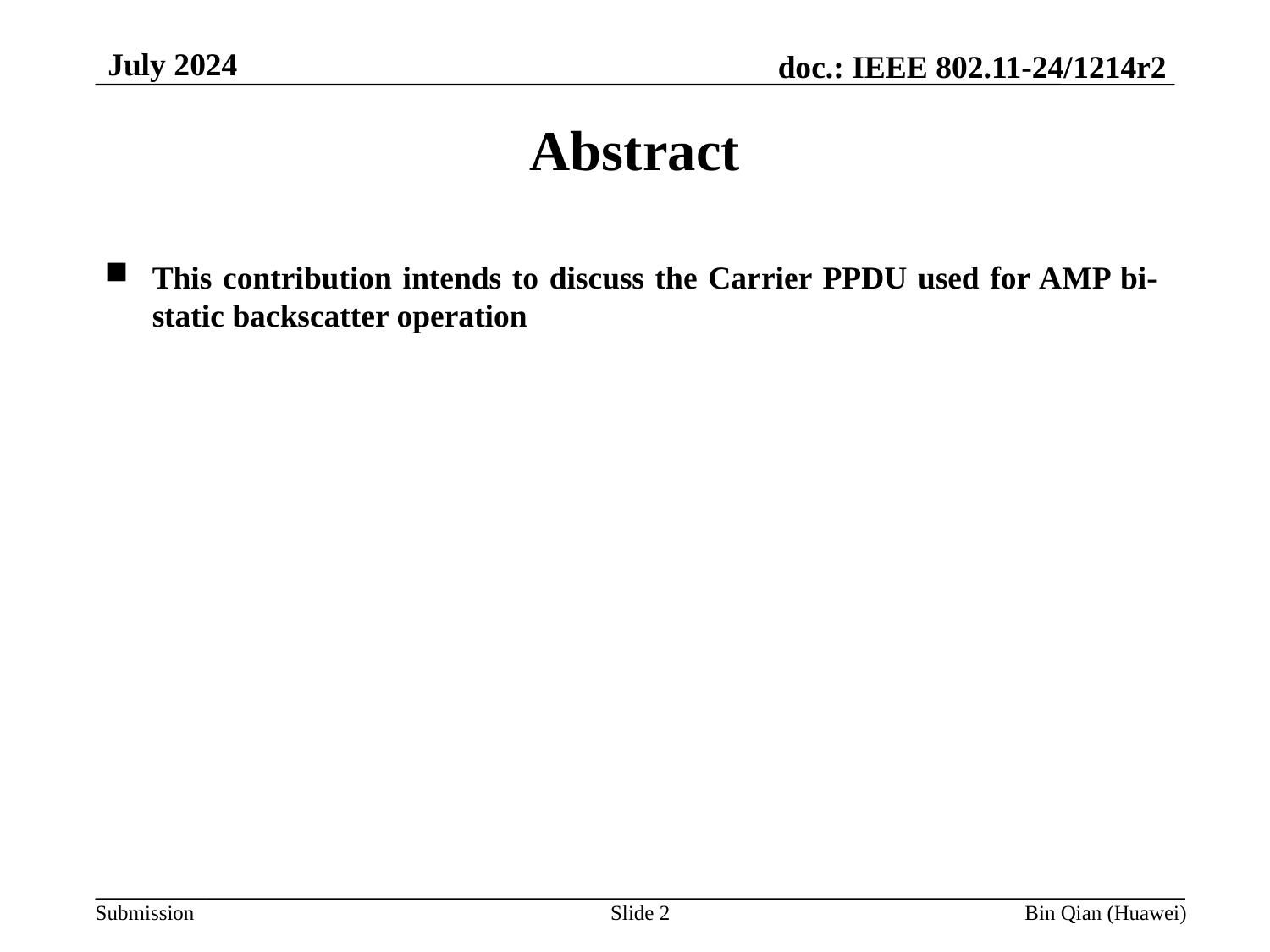

July 2024
Abstract
This contribution intends to discuss the Carrier PPDU used for AMP bi-static backscatter operation
Slide 2
Bin Qian (Huawei)